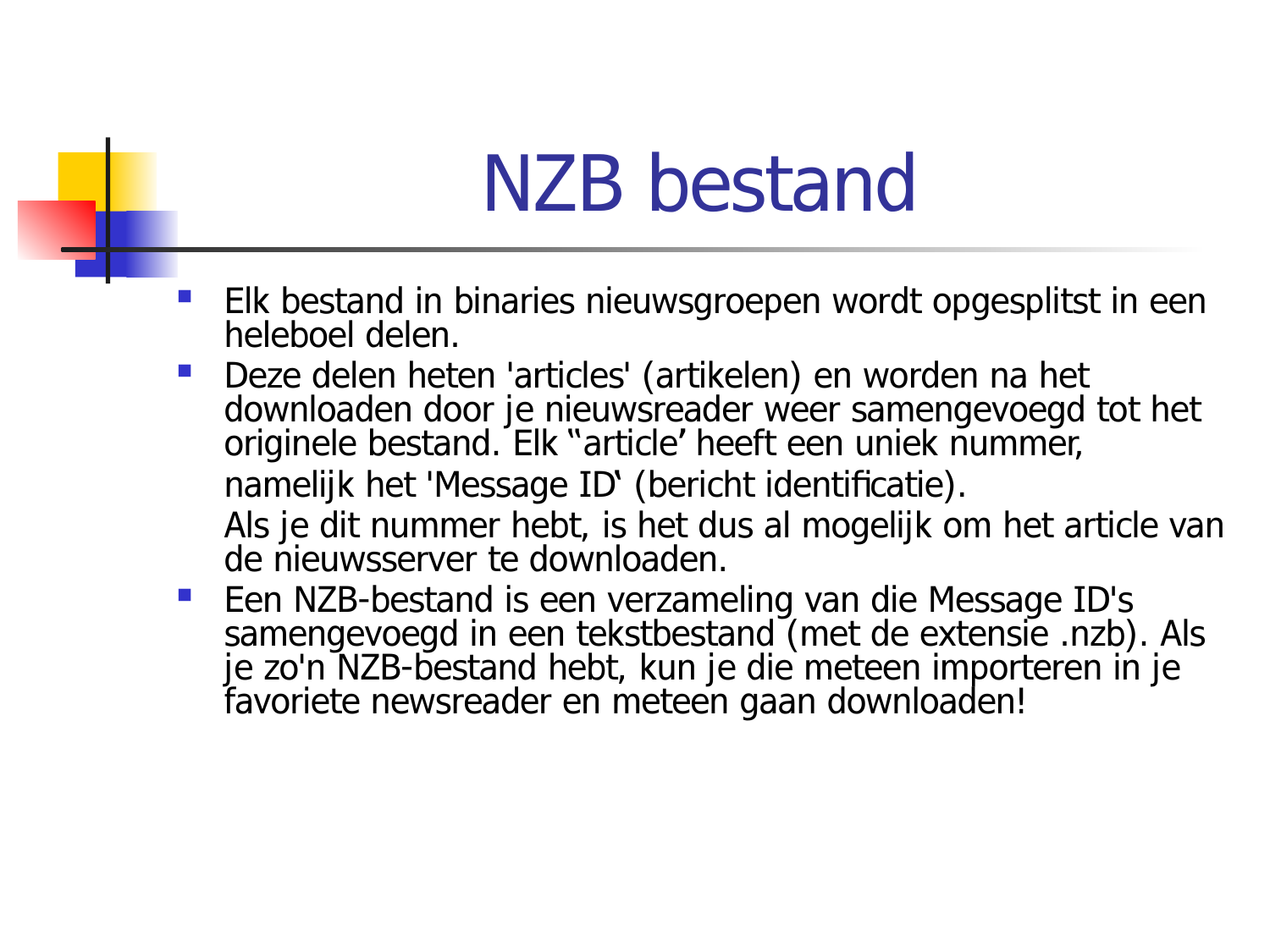

# NZB bestand
Elk bestand in binaries nieuwsgroepen wordt opgesplitst in een heleboel delen.
Deze delen heten 'articles' (artikelen) en worden na het downloaden door je nieuwsreader weer samengevoegd tot het originele bestand. Elk “article’ heeft een uniek nummer,
	namelijk het 'Message ID‘ (bericht identificatie).
	Als je dit nummer hebt, is het dus al mogelijk om het article van de nieuwsserver te downloaden.
Een NZB-bestand is een verzameling van die Message ID's samengevoegd in een tekstbestand (met de extensie .nzb). Als je zo'n NZB-bestand hebt, kun je die meteen importeren in je favoriete newsreader en meteen gaan downloaden!